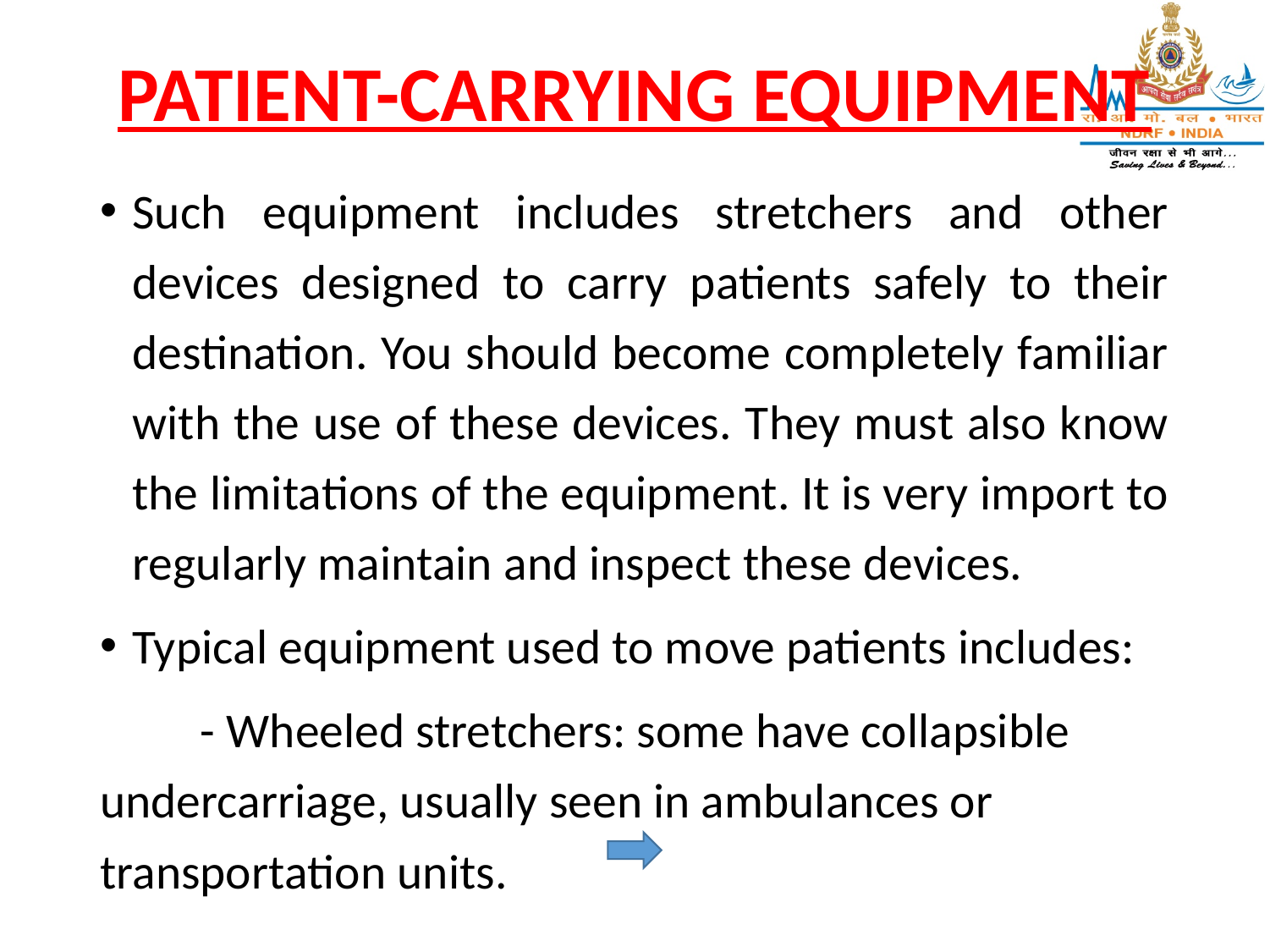

# PATIENT-CARRYING EQUIPMENT
Such equipment includes stretchers and other devices designed to carry patients safely to their destination. You should become completely familiar with the use of these devices. They must also know the limitations of the equipment. It is very import to regularly maintain and inspect these devices.
Typical equipment used to move patients includes:
	- Wheeled stretchers: some have collapsible 	undercarriage, usually seen in ambulances or 	transportation units.